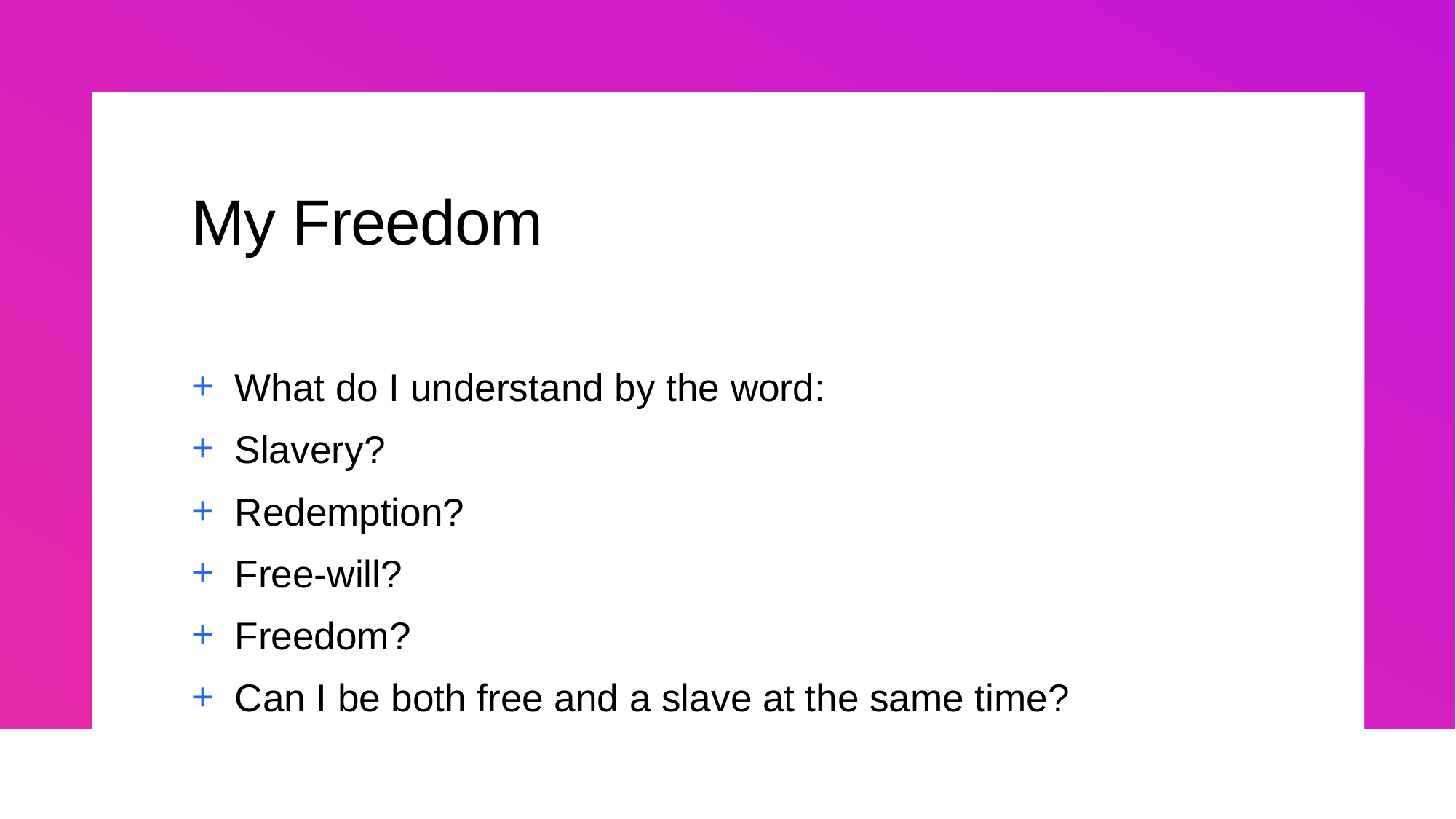

# My Freedom
What do I understand by the word:
Slavery?
Redemption?
Free-will?
Freedom?
Can I be both free and a slave at the same time?